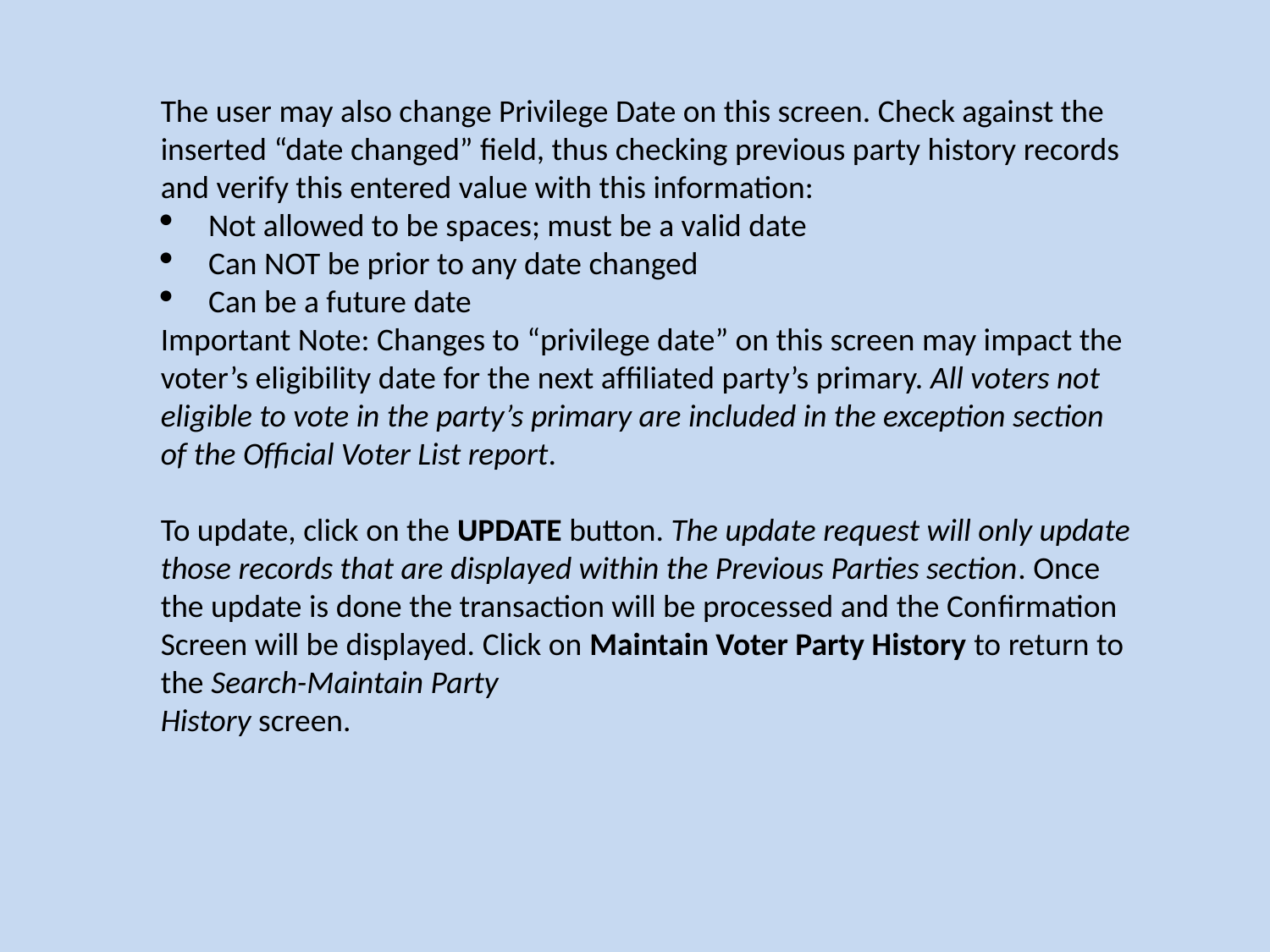

The user may also change Privilege Date on this screen. Check against the inserted “date changed” field, thus checking previous party history records and verify this entered value with this information:
Not allowed to be spaces; must be a valid date
Can NOT be prior to any date changed
Can be a future date
Important Note: Changes to “privilege date” on this screen may impact the voter’s eligibility date for the next afﬁliated party’s primary. All voters not eligible to vote in the party’s primary are included in the exception section of the Ofﬁcial Voter List report.

To update, click on the UPDATE button. The update request will only update those records that are displayed within the Previous Parties section. Once the update is done the transaction will be processed and the Conﬁrmation Screen will be displayed. Click on Maintain Voter Party History to return to the Search-Maintain Party
History screen.